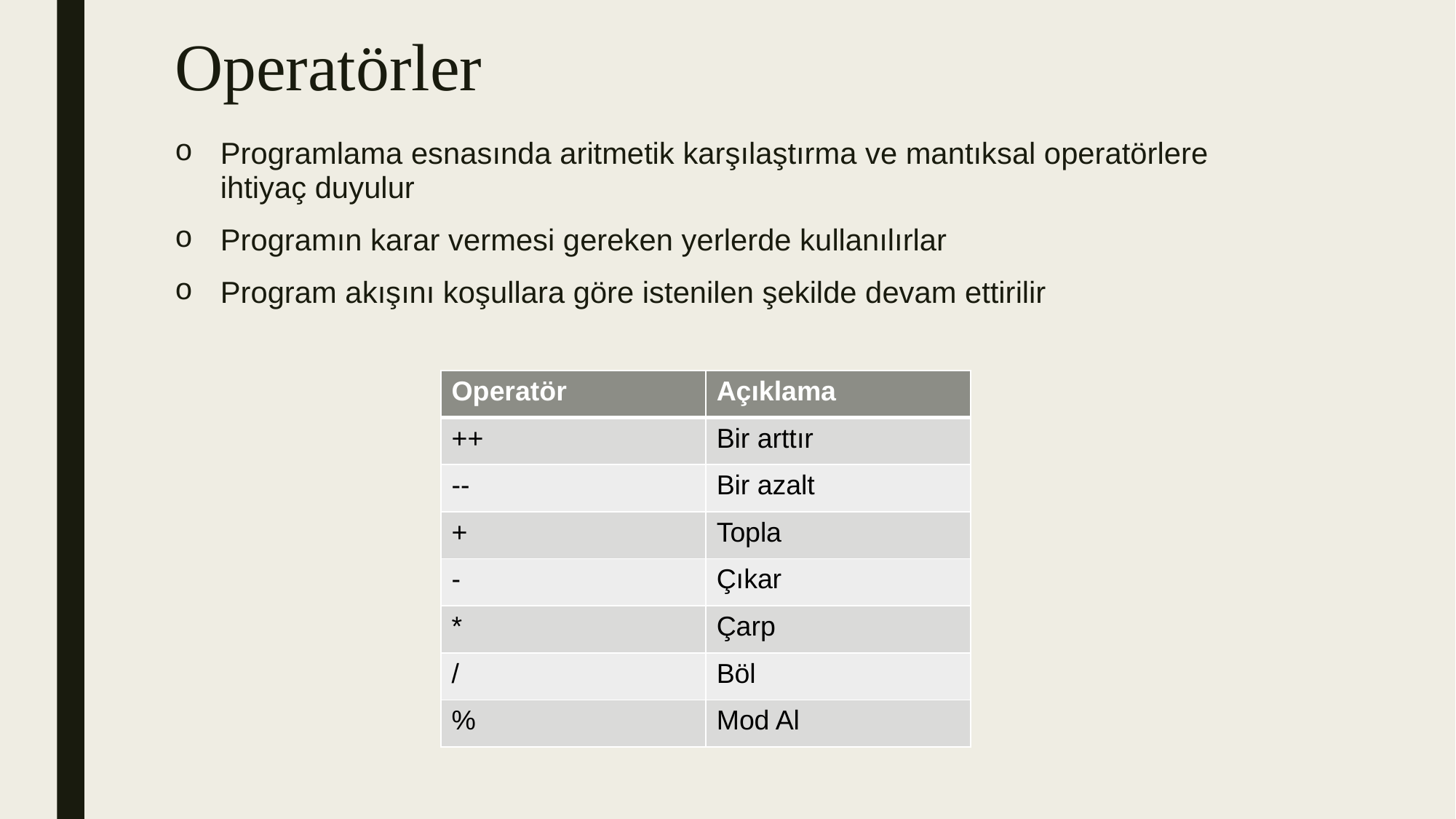

# Operatörler
Programlama esnasında aritmetik karşılaştırma ve mantıksal operatörlere ihtiyaç duyulur
Programın karar vermesi gereken yerlerde kullanılırlar
Program akışını koşullara göre istenilen şekilde devam ettirilir

| Operatör | Açıklama |
| --- | --- |
| ++ | Bir arttır |
| -- | Bir azalt |
| + | Topla |
| - | Çıkar |
| \* | Çarp |
| / | Böl |
| % | Mod Al |